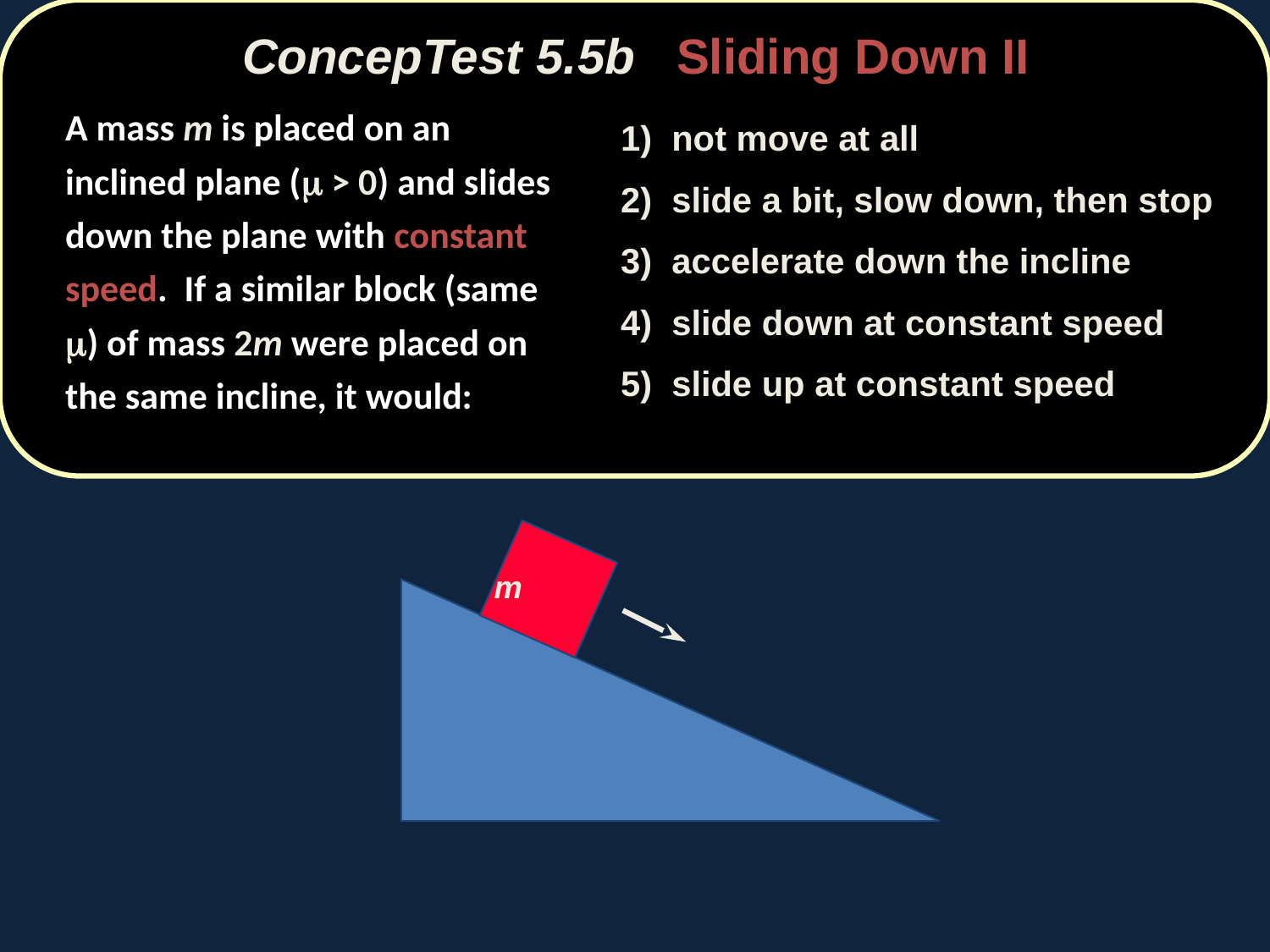

ConcepTest 5.5b   Sliding Down II
	A mass m is placed on an inclined plane (μ > 0) and slides down the plane with constant speed.  If a similar block (same μ) of mass 2m were placed on the same incline, it would:
1)  not move at all
2)  slide a bit, slow down, then stop
3)  accelerate down the incline
4)  slide down at constant speed
5)  slide up at constant speed

m